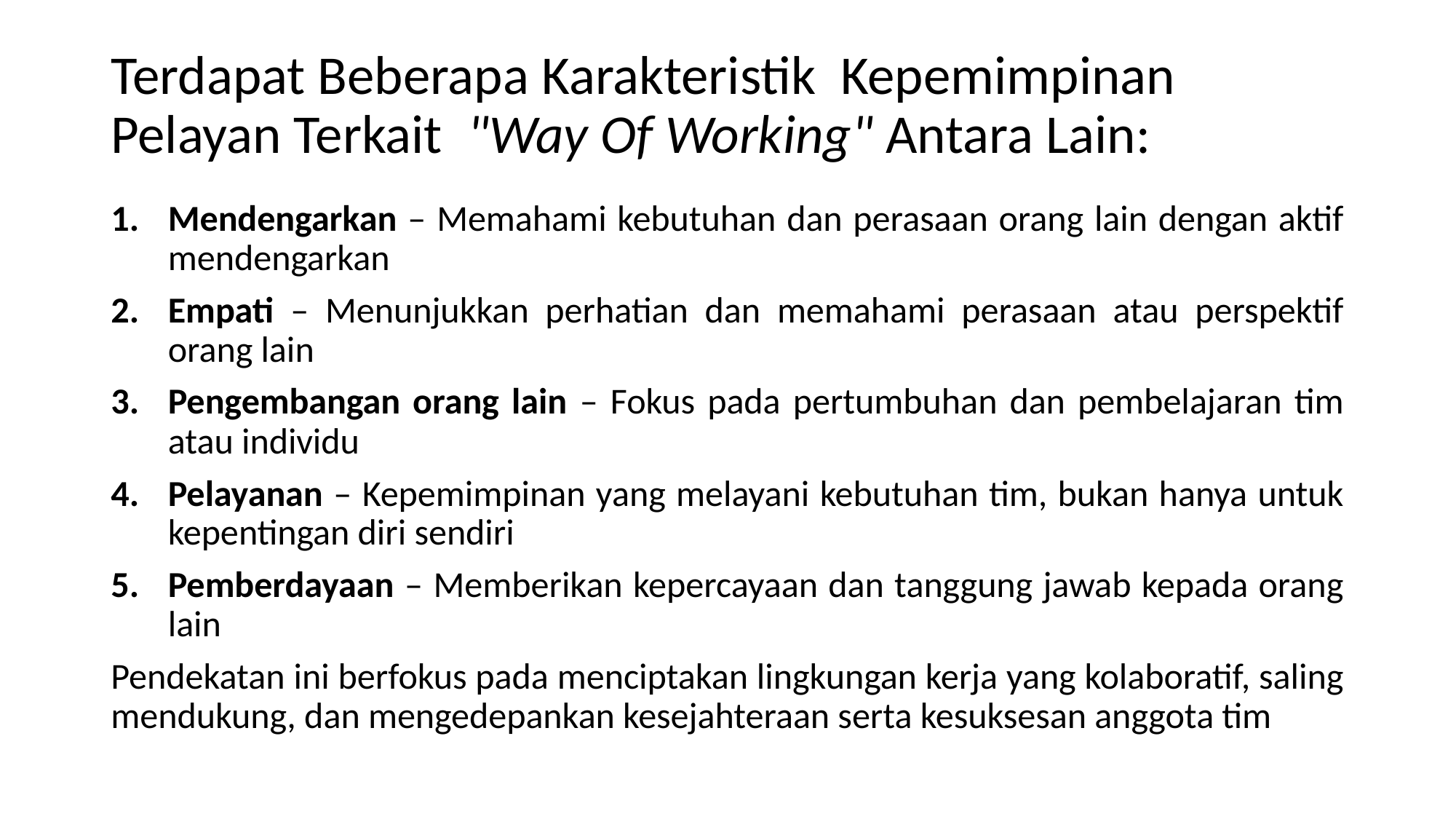

# Terdapat Beberapa Karakteristik  Kepemimpinan Pelayan Terkait  "Way Of Working" Antara Lain:
Mendengarkan – Memahami kebutuhan dan perasaan orang lain dengan aktif mendengarkan
Empati – Menunjukkan perhatian dan memahami perasaan atau perspektif orang lain
Pengembangan orang lain – Fokus pada pertumbuhan dan pembelajaran tim atau individu
Pelayanan – Kepemimpinan yang melayani kebutuhan tim, bukan hanya untuk kepentingan diri sendiri
Pemberdayaan – Memberikan kepercayaan dan tanggung jawab kepada orang lain
Pendekatan ini berfokus pada menciptakan lingkungan kerja yang kolaboratif, saling mendukung, dan mengedepankan kesejahteraan serta kesuksesan anggota tim